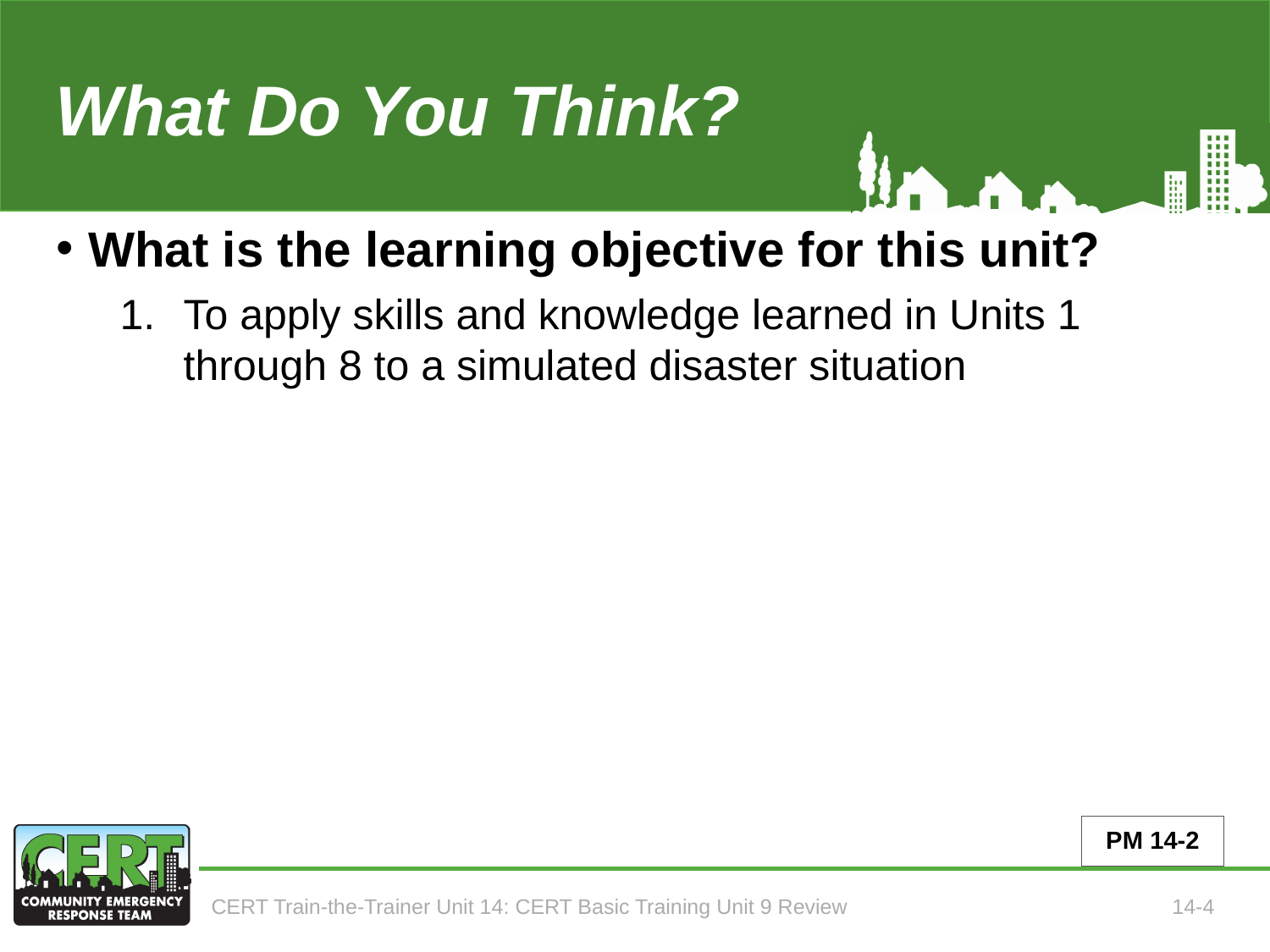

What Do You Think?
# Learning Objective (Unit 9)
What is the learning objective for this unit?
To apply skills and knowledge learned in Units 1 through 8 to a simulated disaster situation
PM 14-2
CERT Train-the-Trainer Unit 14: CERT Basic Training Unit 9 Review
14-4